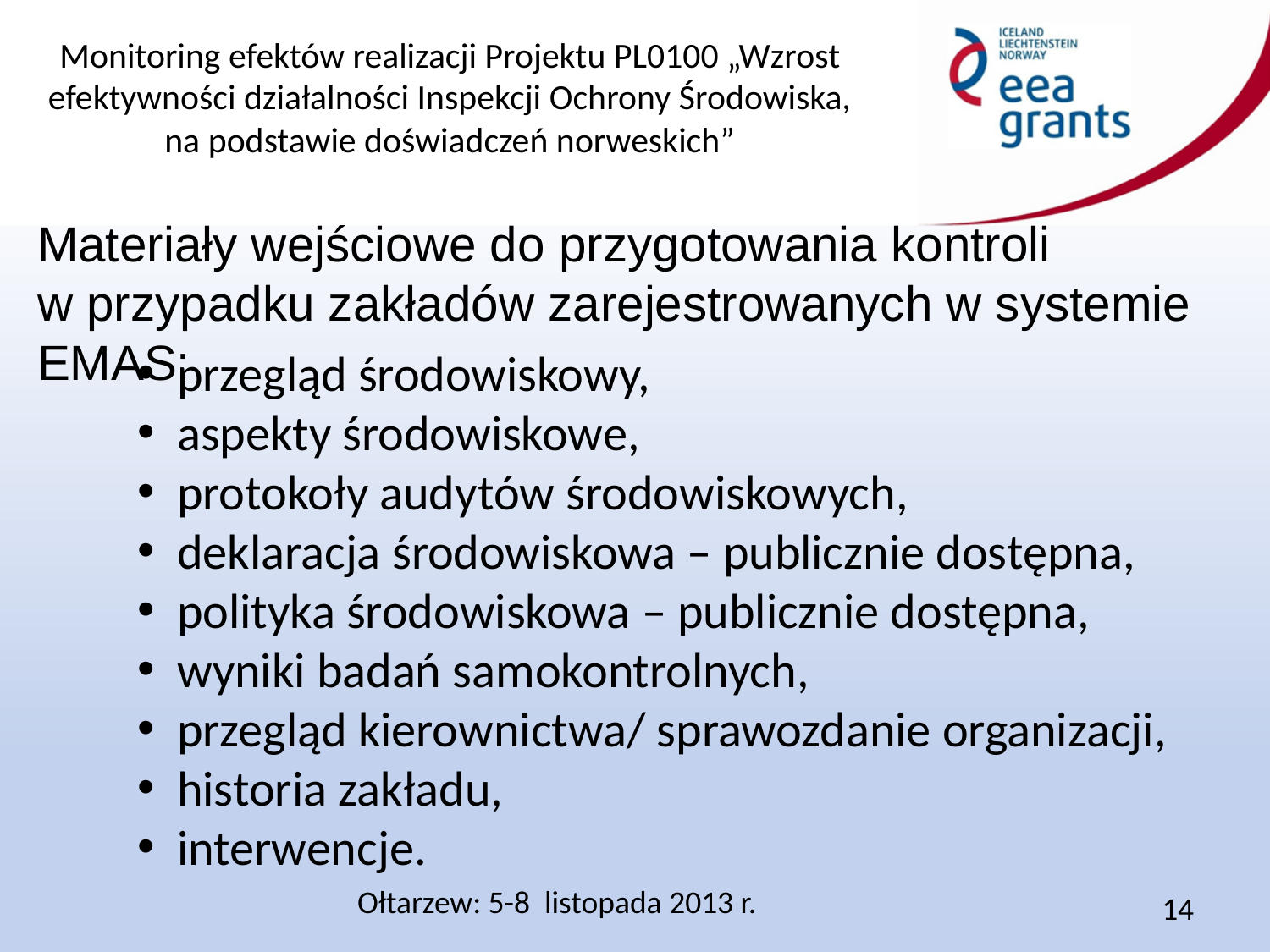

Materiały wejściowe do przygotowania kontroli w przypadku zakładów zarejestrowanych w systemie EMAS:
przegląd środowiskowy,
aspekty środowiskowe,
protokoły audytów środowiskowych,
deklaracja środowiskowa – publicznie dostępna,
polityka środowiskowa – publicznie dostępna,
wyniki badań samokontrolnych,
przegląd kierownictwa/ sprawozdanie organizacji,
historia zakładu,
interwencje.
Ołtarzew: 5-8  listopada 2013 r.
14